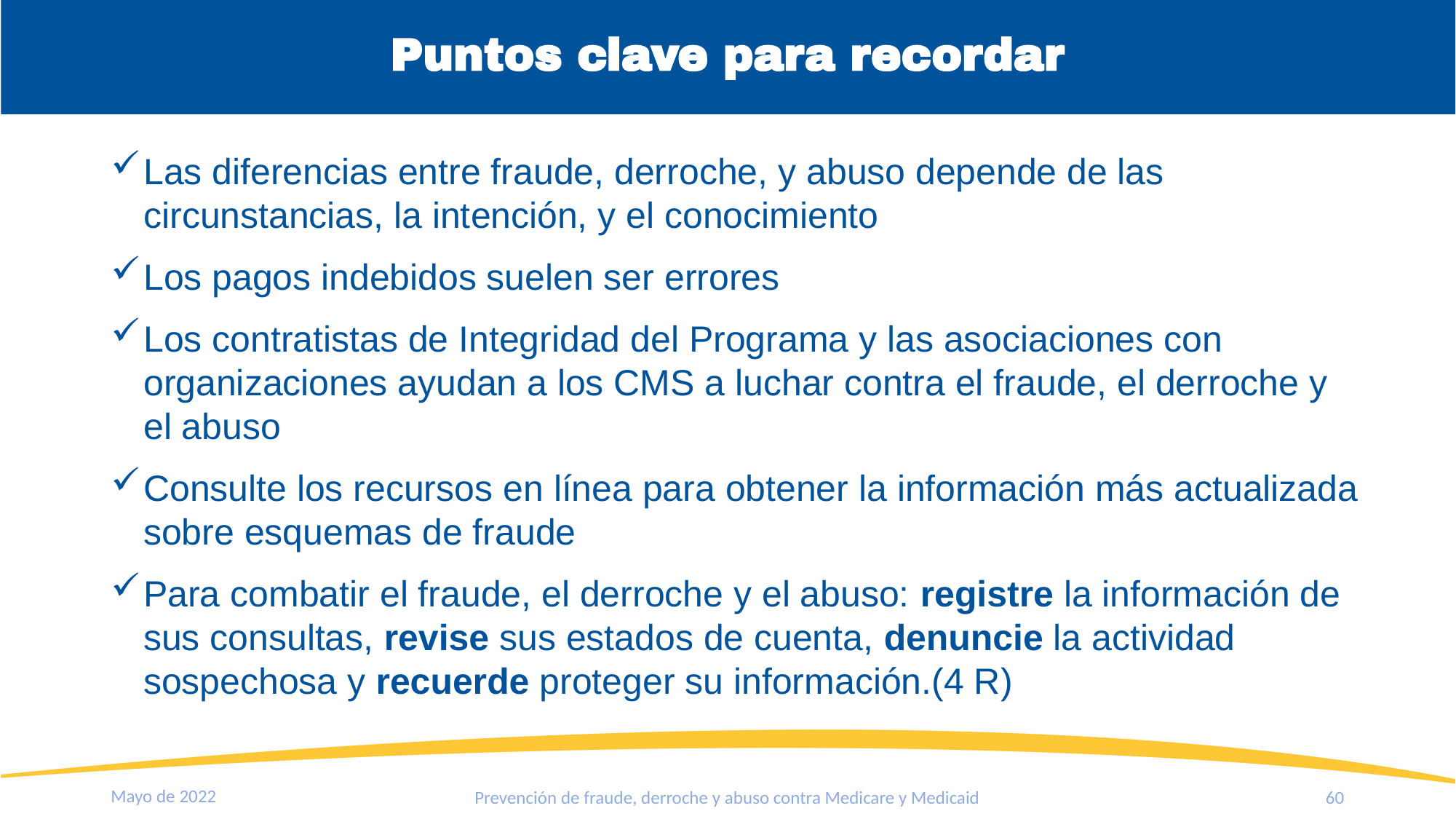

Puntos clave para recordar
Las diferencias entre fraude, derroche, y abuso depende de las circunstancias, la intención, y el conocimiento
Los pagos indebidos suelen ser errores
Los contratistas de Integridad del Programa y las asociaciones con organizaciones ayudan a los CMS a luchar contra el fraude, el derroche y
el abuso
Consulte los recursos en línea para obtener la información más actualizada sobre esquemas de fraude
Para combatir el fraude, el derroche y el abuso: registre la información de sus consultas, revise sus estados de cuenta, denuncie la actividad sospechosa y recuerde proteger su información.(4 R)
Mayo de 2022
Prevención de fraude, derroche y abuso contra Medicare y Medicaid
60